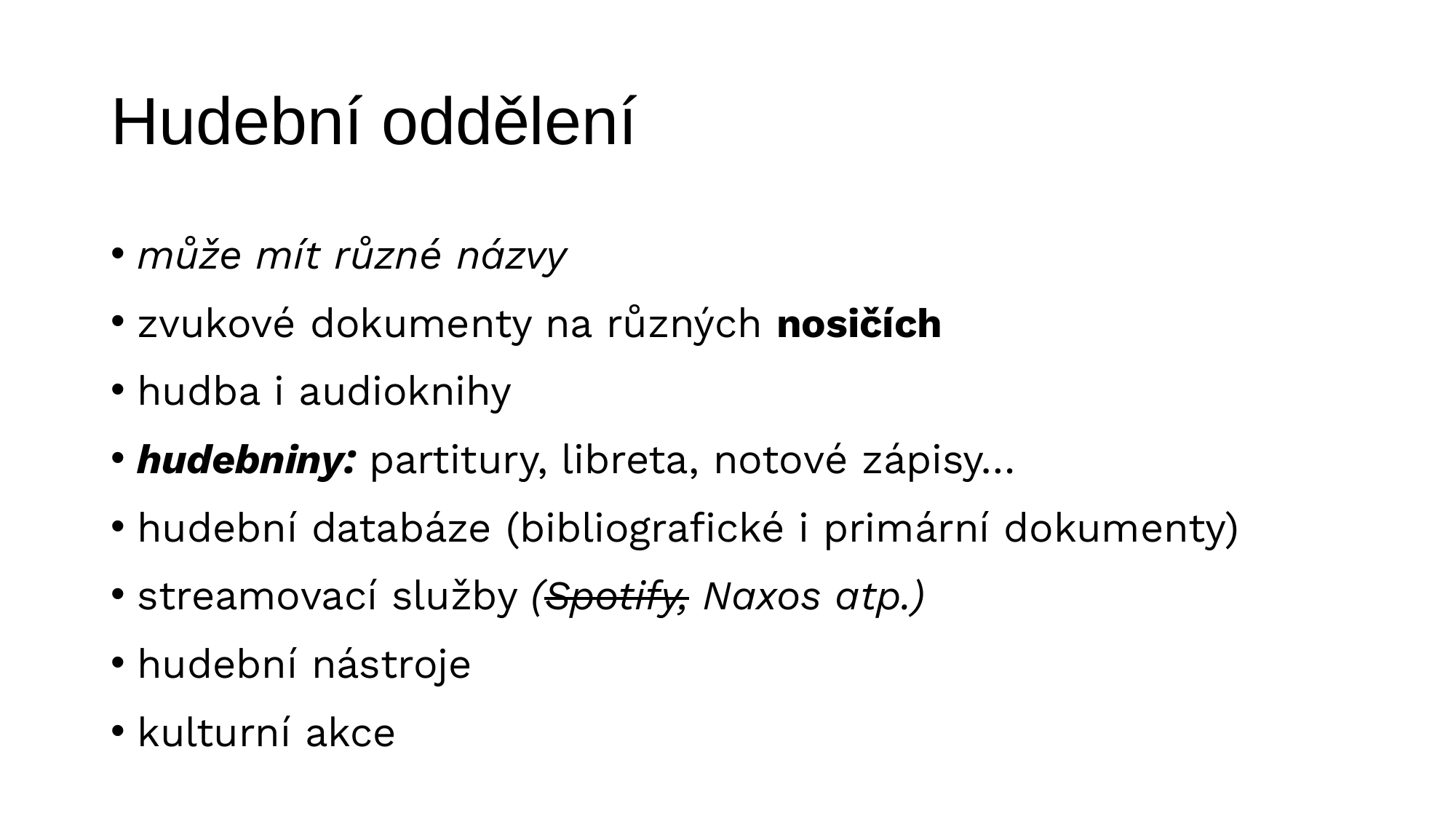

# Hudební oddělení
může mít různé názvy
zvukové dokumenty na různých nosičích
hudba i audioknihy
hudebniny: partitury, libreta, notové zápisy…
hudební databáze (bibliografické i primární dokumenty)
streamovací služby (Spotify, Naxos atp.)
hudební nástroje
kulturní akce